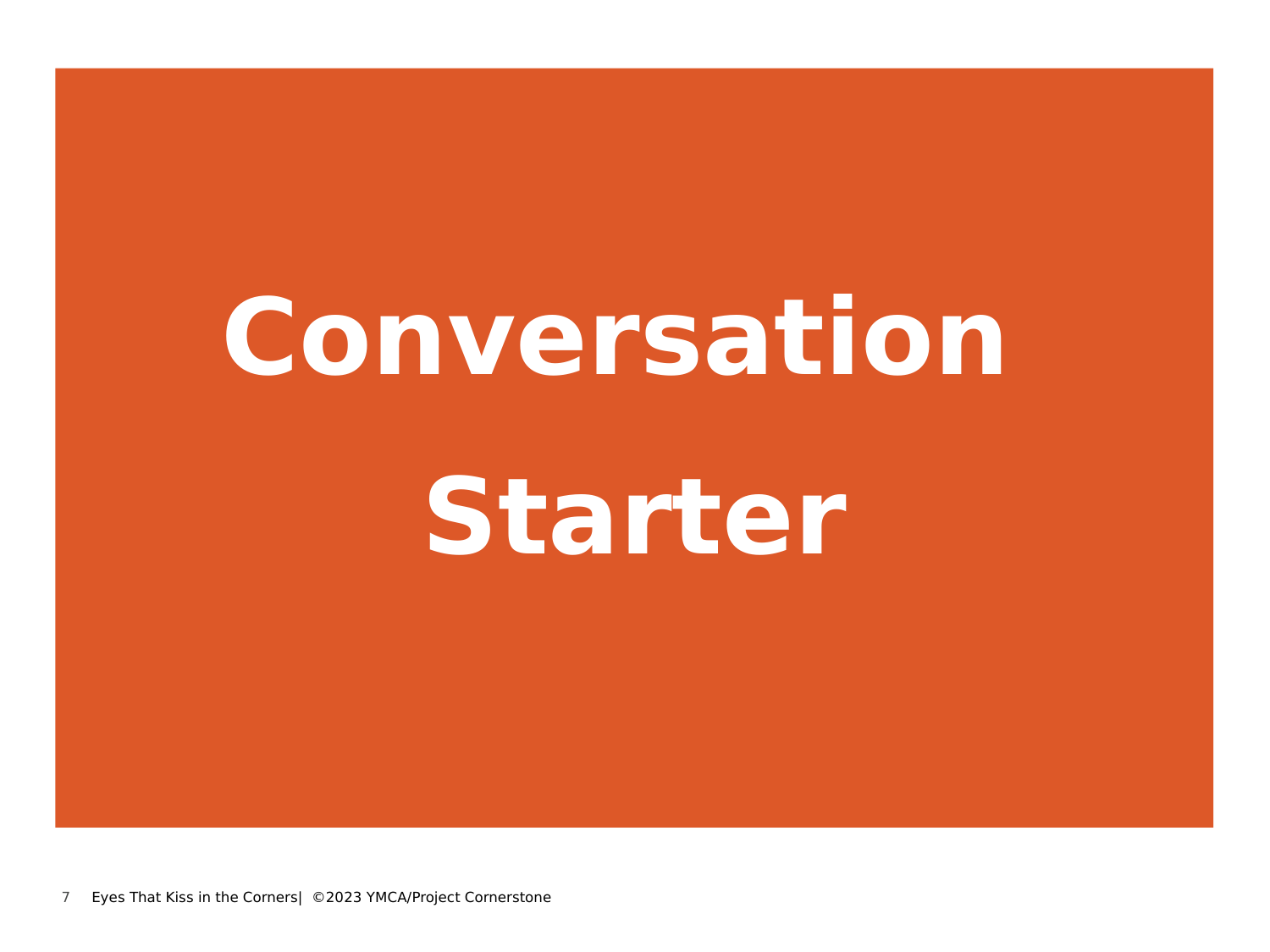

Conversation
Starter
7
Eyes That Kiss in the Corners|  ©2023 YMCA/Project Cornerstone